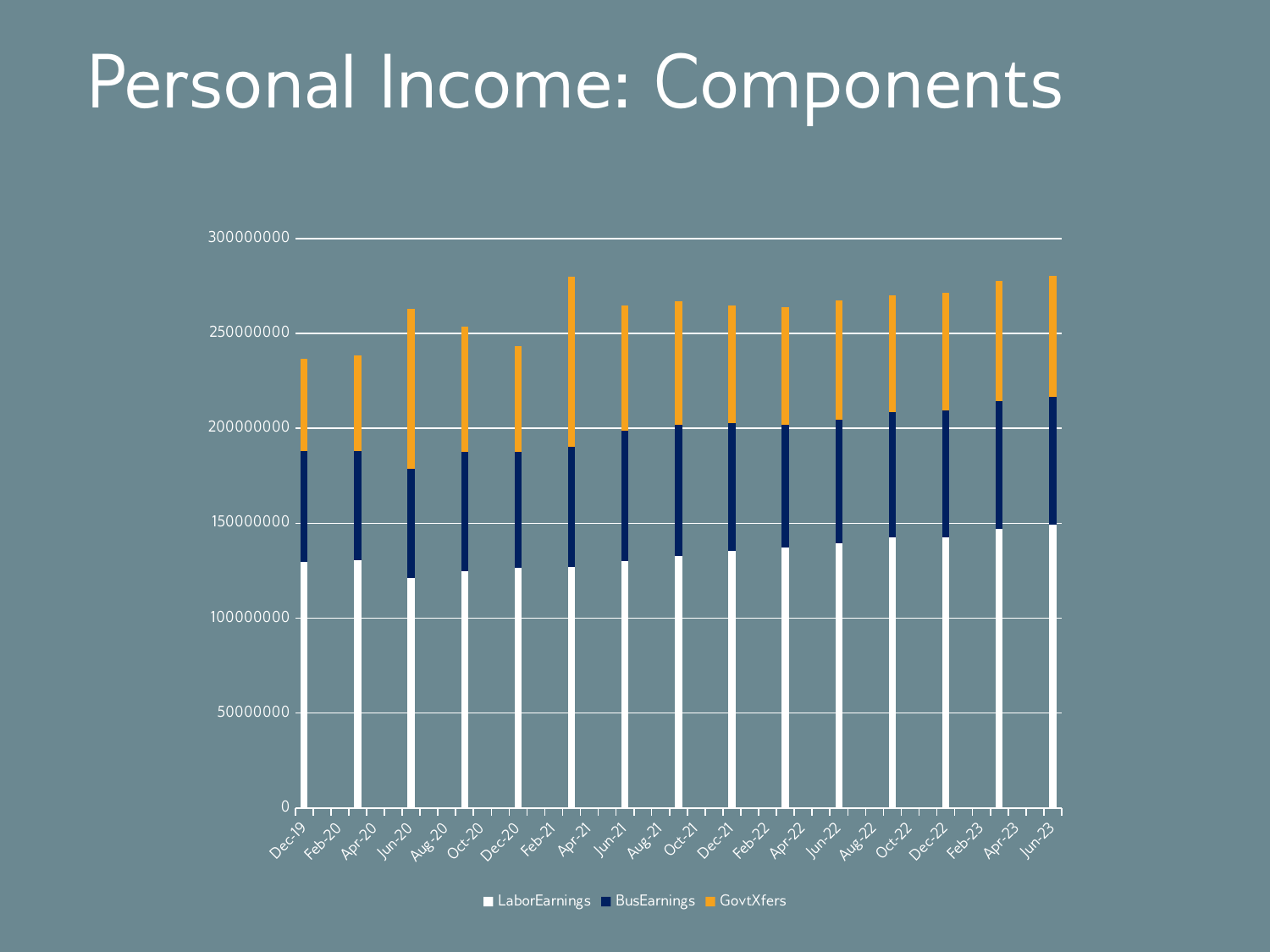

Personal Income: Components

### Chart

| Category | LaborEarnings | BusEarnings | GovtXfers |  |  |  |
|---|---|---|---|---|---|---|
| 43800 | 129623272.0 | 58487396.0 | 48585724.0 | None | None | None |
| 43891 | 130409892.0 | 57788660.0 | 50291988.0 | None | None | None |
| 43983 | 121051712.0 | 57650872.0 | 84102032.0 | None | None | None |
| 44075 | 124804792.0 | 62643223.0 | 65984168.0 | None | None | None |
| 44166 | 126550688.0 | 61145309.0 | 55386196.0 | None | None | None |
| 44256 | 127093912.0 | 62940874.0 | 89748224.0 | None | None | None |
| 44348 | 130296364.0 | 68350606.0 | 66003212.0 | None | None | None |
| 44440 | 132804028.0 | 68968879.0 | 65090524.0 | None | None | None |
| 44531 | 135587488.0 | 67325249.0 | 61759328.0 | None | None | None |
| 44621 | None | None | None | 137387056.0 | 64614513.0 | 61802100.0 |
| 44713 | None | None | None | 139227236.0 | 65405765.0 | 62543256.0 |
| 44805 | None | None | None | 142388400.0 | 66116518.0 | 61286380.0 |
| 44896 | None | None | None | 142580800.0 | 66620352.0 | 62236064.0 |
| 44986 | None | None | None | 147006920.0 | 67292789.0 | 63230727.0 |
| 45078 | None | None | None | 149094755.0 | 67466149.0 | 63614516.0 |